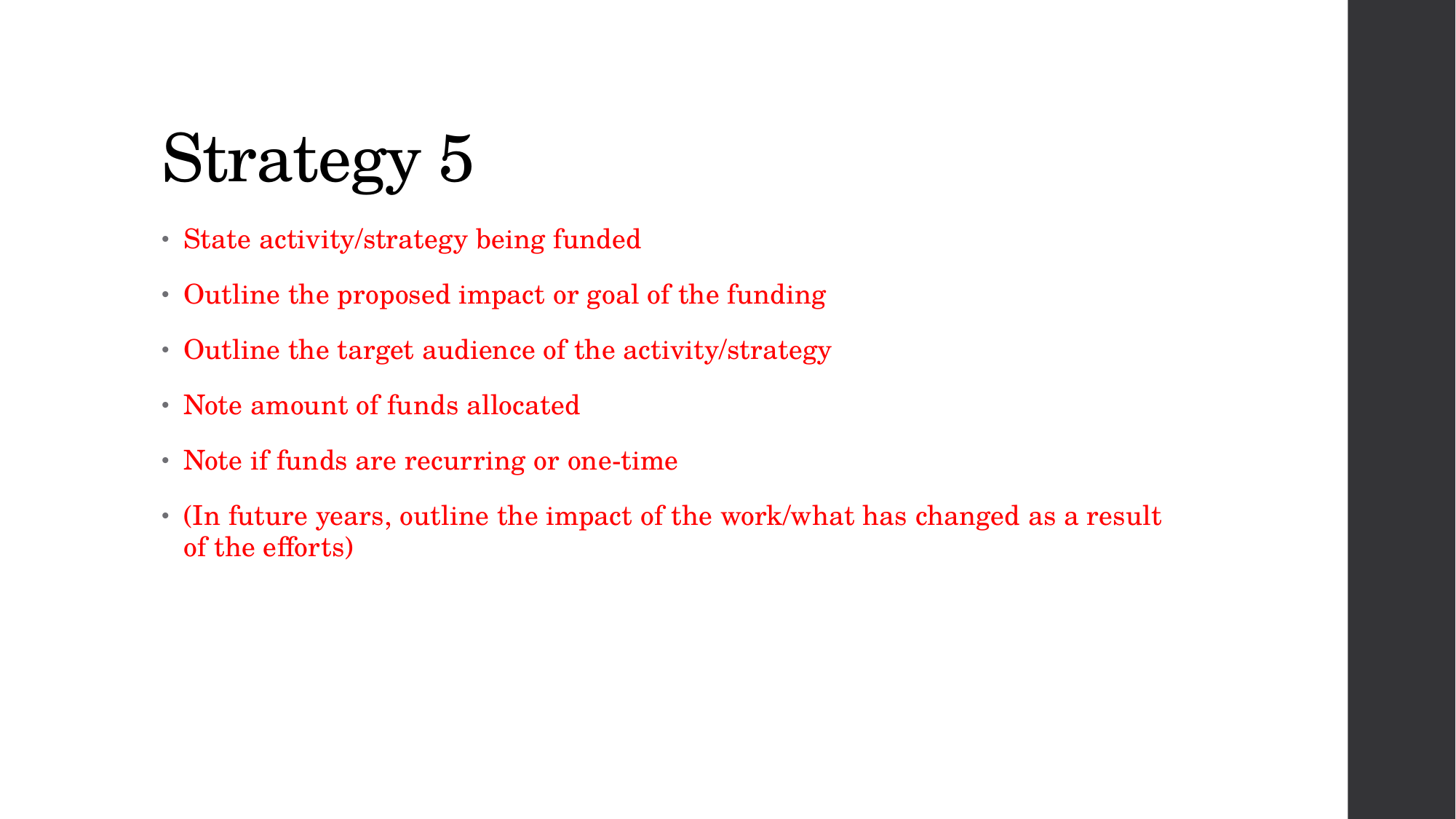

# Strategy 5
State activity/strategy being funded
Outline the proposed impact or goal of the funding
Outline the target audience of the activity/strategy
Note amount of funds allocated
Note if funds are recurring or one-time
(In future years, outline the impact of the work/what has changed as a result of the efforts)